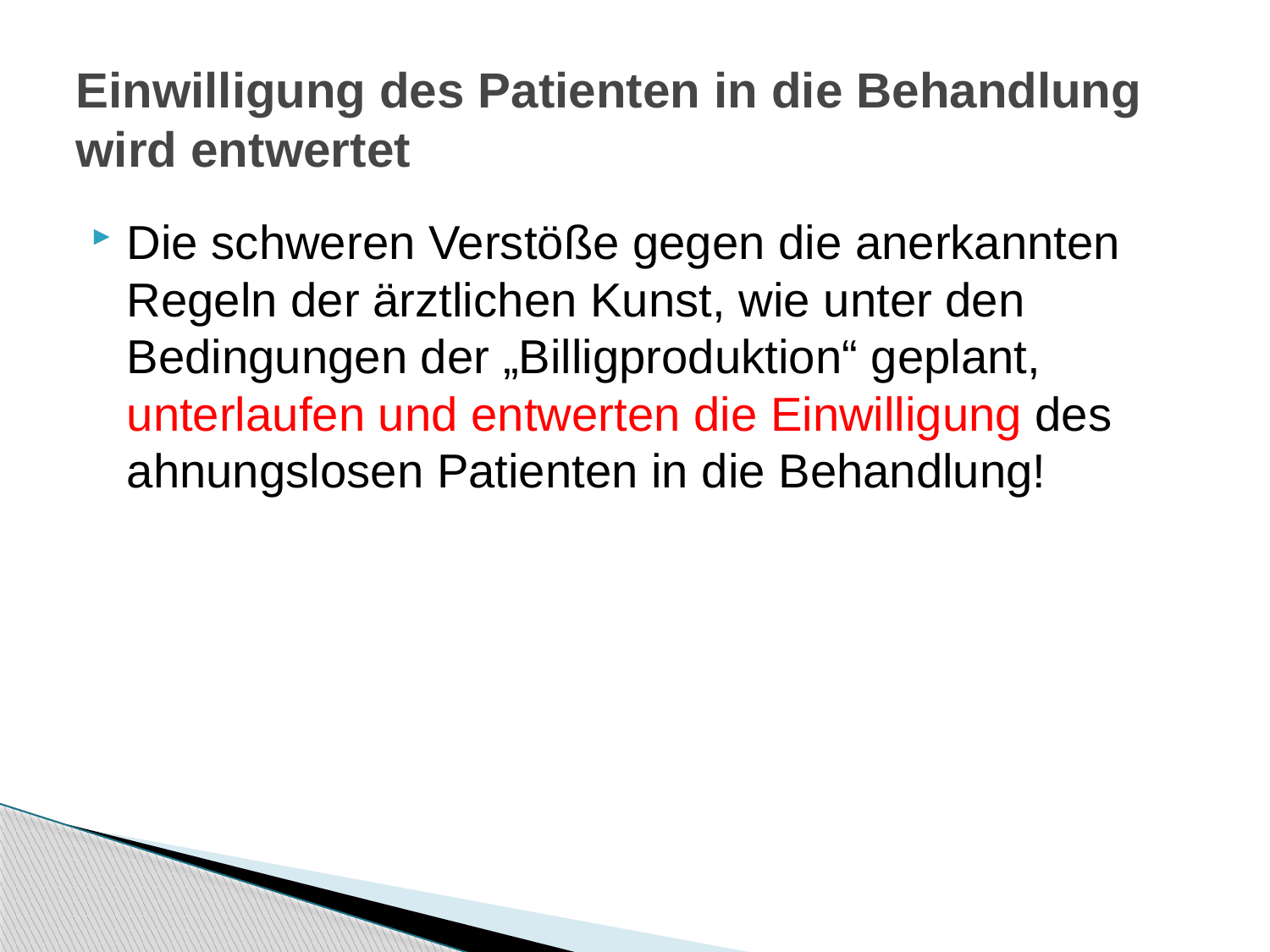

# Einwilligung des Patienten in die Behandlung wird entwertet
Die schweren Verstöße gegen die anerkannten Regeln der ärztlichen Kunst, wie unter den Bedingungen der „Billigproduktion“ geplant, unterlaufen und entwerten die Einwilligung des ahnungslosen Patienten in die Behandlung!